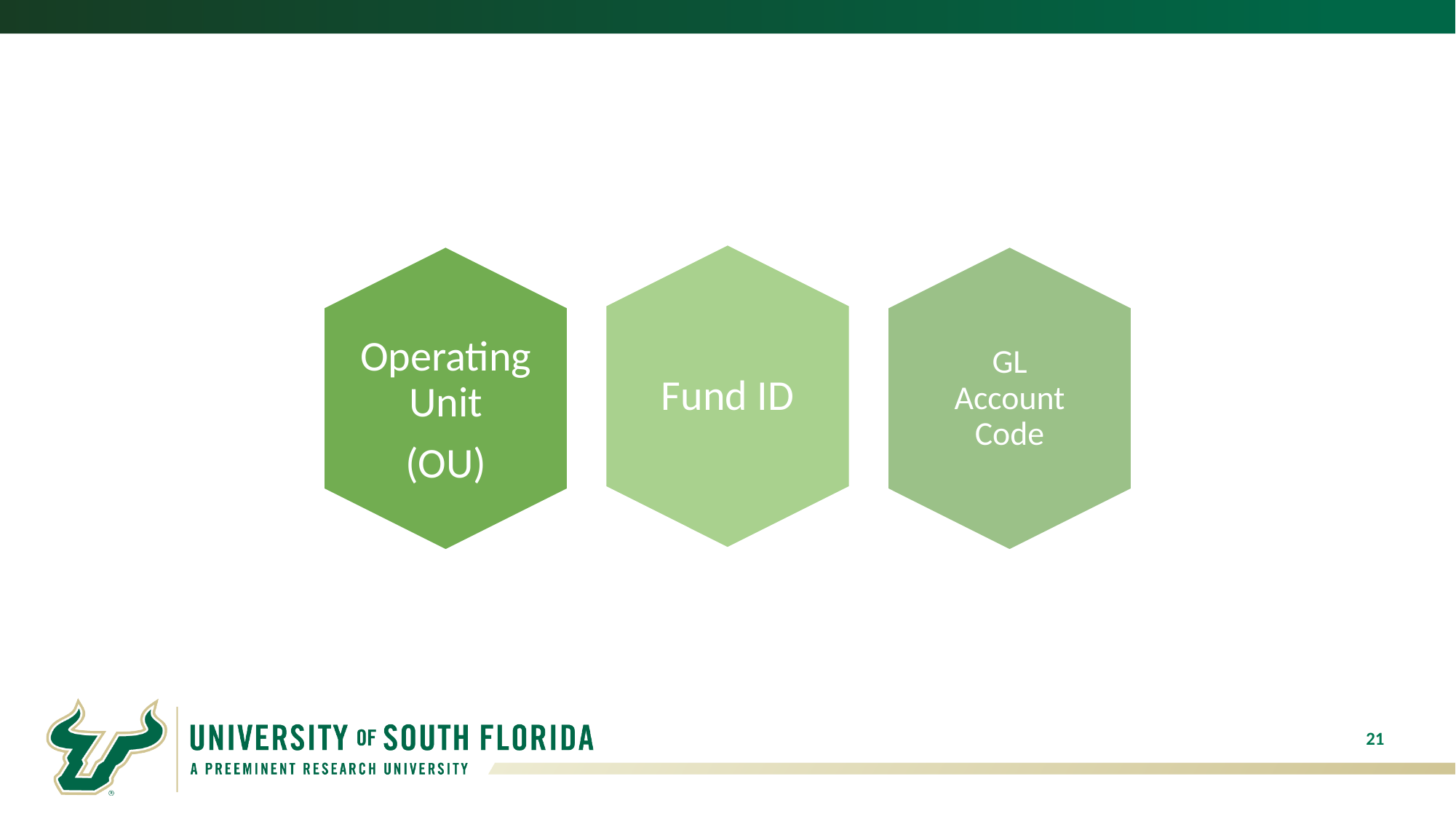

Fund ID

Operating Unit
(OU)

GL Account Code
21